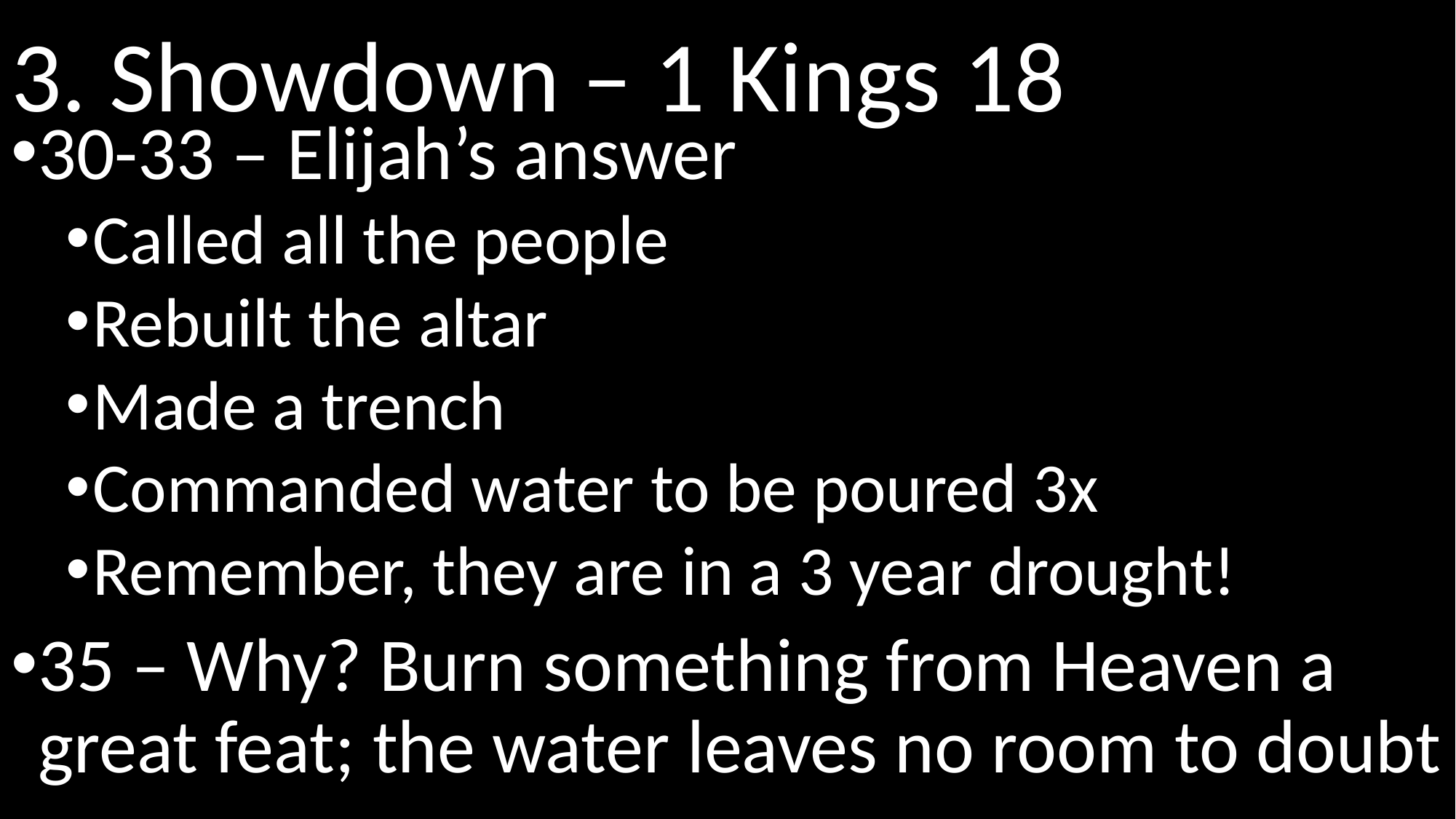

# 3. Showdown – 1 Kings 18
30-33 – Elijah’s answer
Called all the people
Rebuilt the altar
Made a trench
Commanded water to be poured 3x
Remember, they are in a 3 year drought!
35 – Why? Burn something from Heaven a great feat; the water leaves no room to doubt